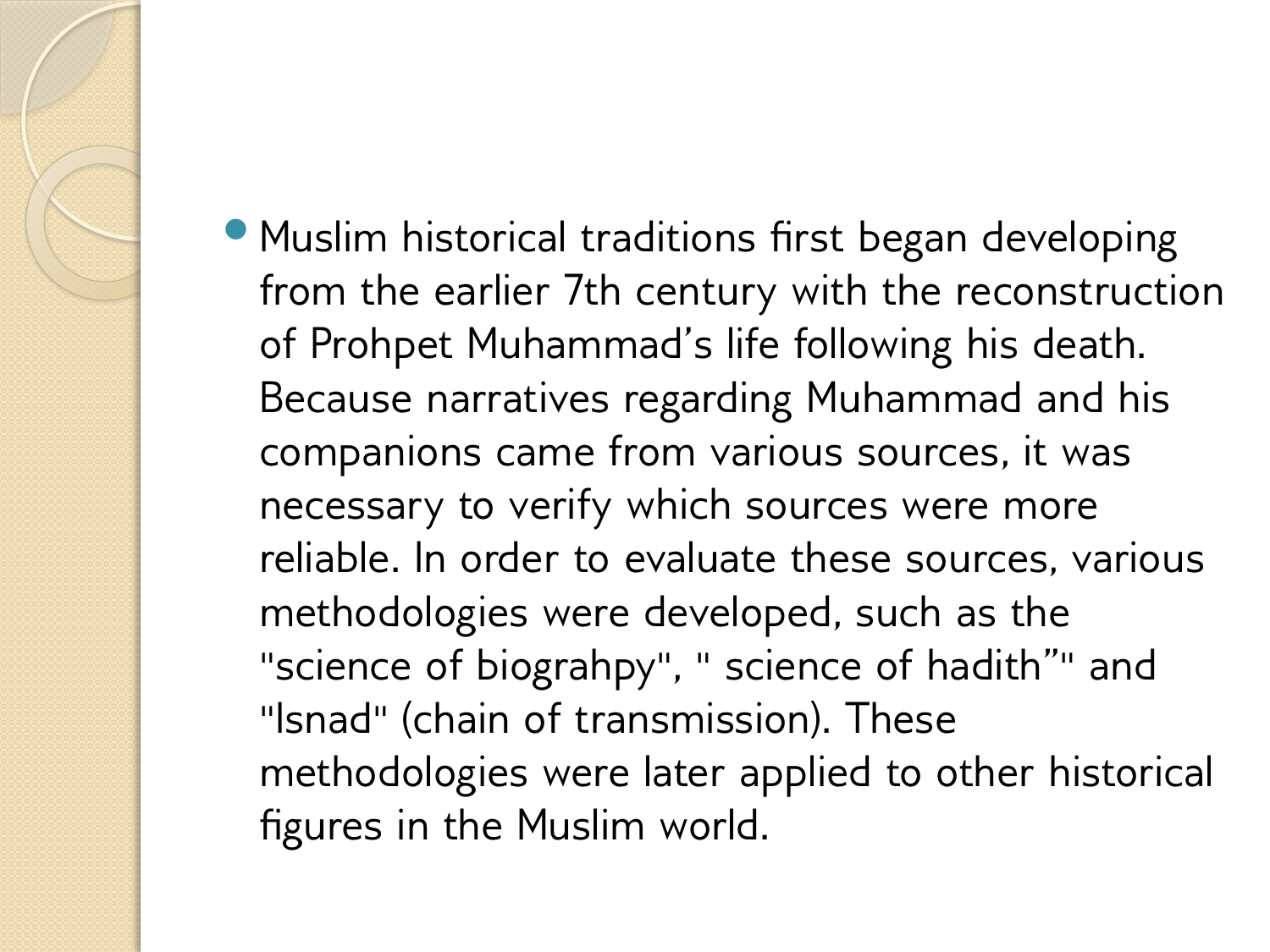

#
Muslim historical traditions first began developing from the earlier 7th century with the reconstruction of Prohpet Muhammad’s life following his death. Because narratives regarding Muhammad and his companions came from various sources, it was necessary to verify which sources were more reliable. In order to evaluate these sources, various methodologies were developed, such as the "science of biograhpy", " science of hadith”" and "Isnad" (chain of transmission). These methodologies were later applied to other historical figures in the Muslim world.